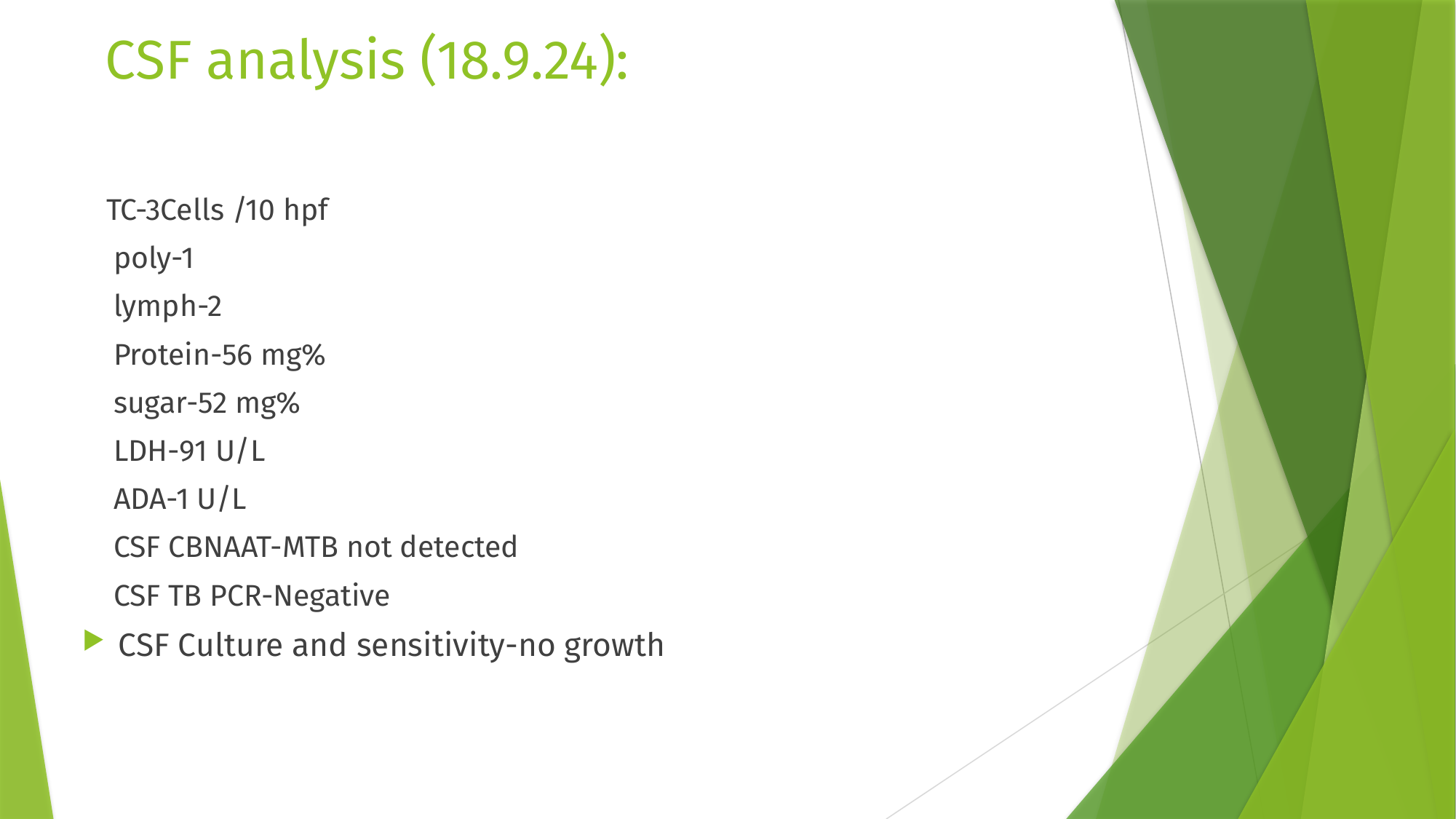

# CSF analysis (18.9.24):
    TC-3Cells /10 hpf
    poly-1
    lymph-2
    Protein-56 mg%
    sugar-52 mg%
    LDH-91 U/L
    ADA-1 U/L
    CSF CBNAAT-MTB not detected
    CSF TB PCR-Negative
CSF Culture and sensitivity-no growth